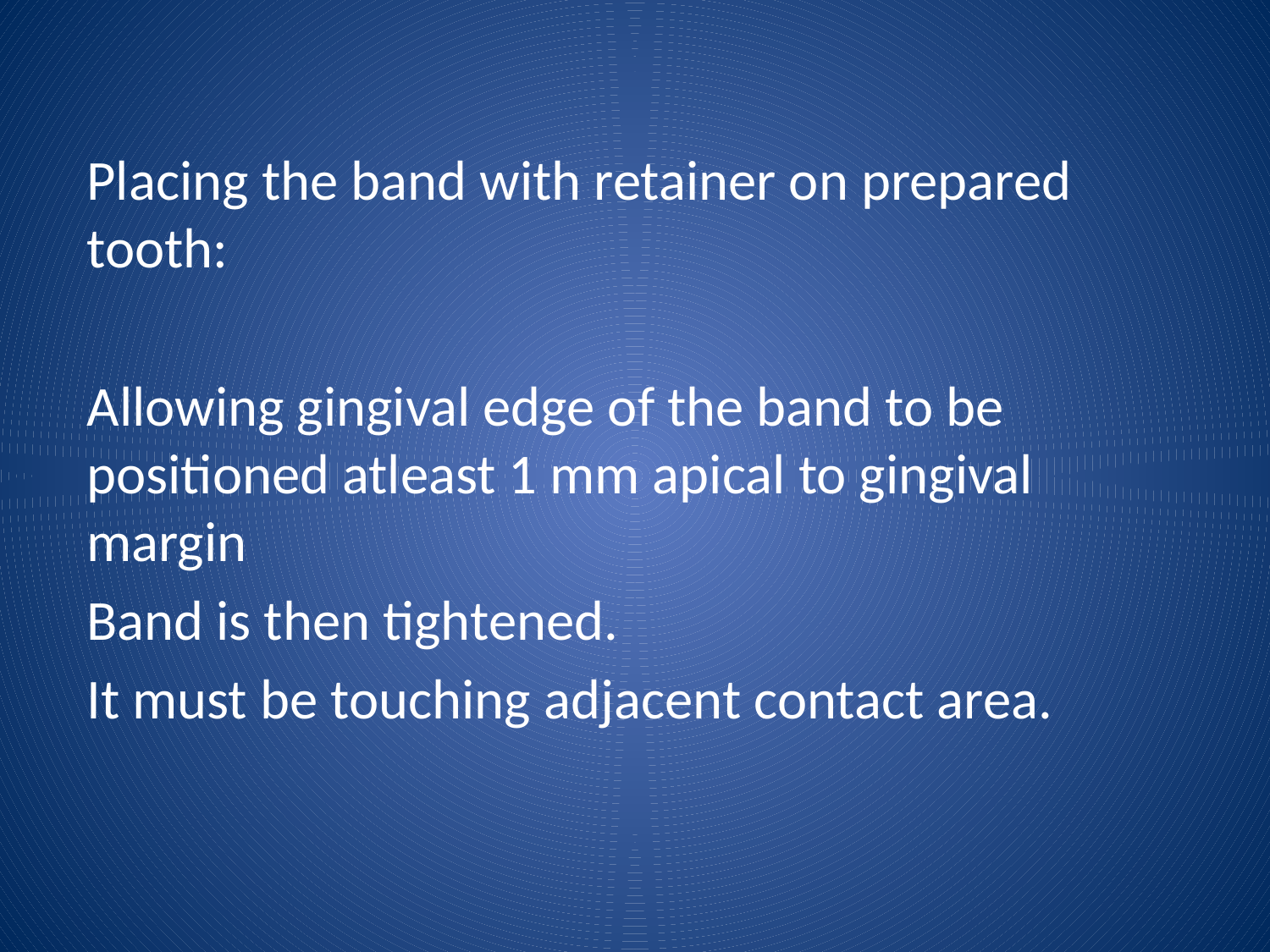

#
Placing the band with retainer on prepared tooth:

Allowing gingival edge of the band to be positioned atleast 1 mm apical to gingival margin
Band is then tightened.
It must be touching adjacent contact area.